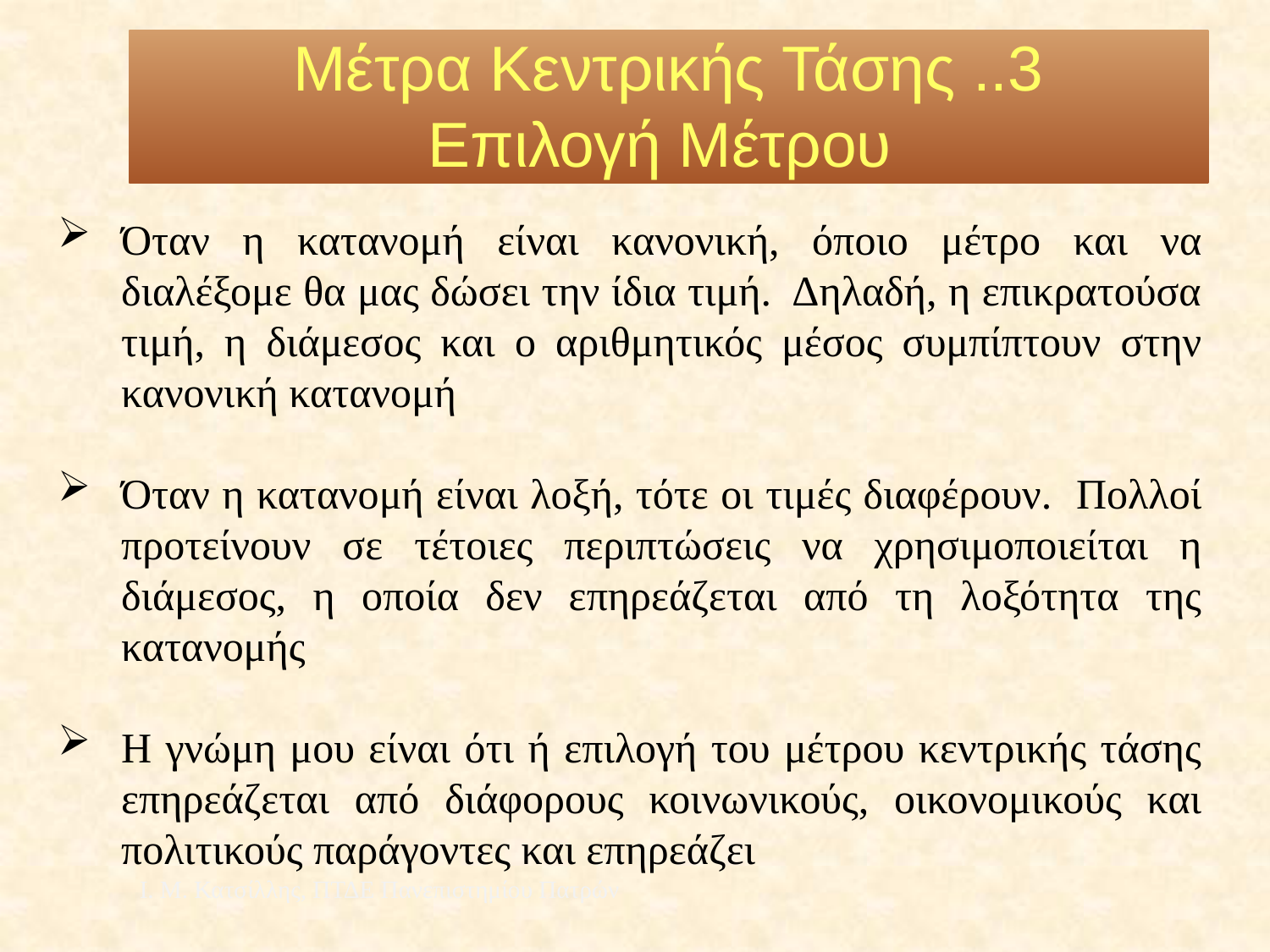

Μέτρα Κεντρικής Τάσης ..3
Επιλογή Μέτρου
Όταν η κατανομή είναι κανονική, όποιο μέτρο και να διαλέξομε θα μας δώσει την ίδια τιμή.  Δηλαδή, η επικρατούσα τιμή, η διάμεσος και ο αριθμητικός μέσος συμπίπτουν στην κανονική κατανομή

Όταν η κατανομή είναι λοξή, τότε οι τιμές διαφέρουν.  Πολλοί προτείνουν σε τέτοιες περιπτώσεις να χρησιμοποιείται η διάμεσος, η οποία δεν επηρεάζεται από τη λοξότητα της κατανομής

Η γνώμη μου είναι ότι ή επιλογή του μέτρου κεντρικής τάσης επηρεάζεται από διάφορους κοινωνικούς, οικονομικούς και πολιτικούς παράγοντες και επηρεάζει
Ι. Μ. Κατσίλλης, ΠΤΔΕ Πανεπιστημίου Πατρών